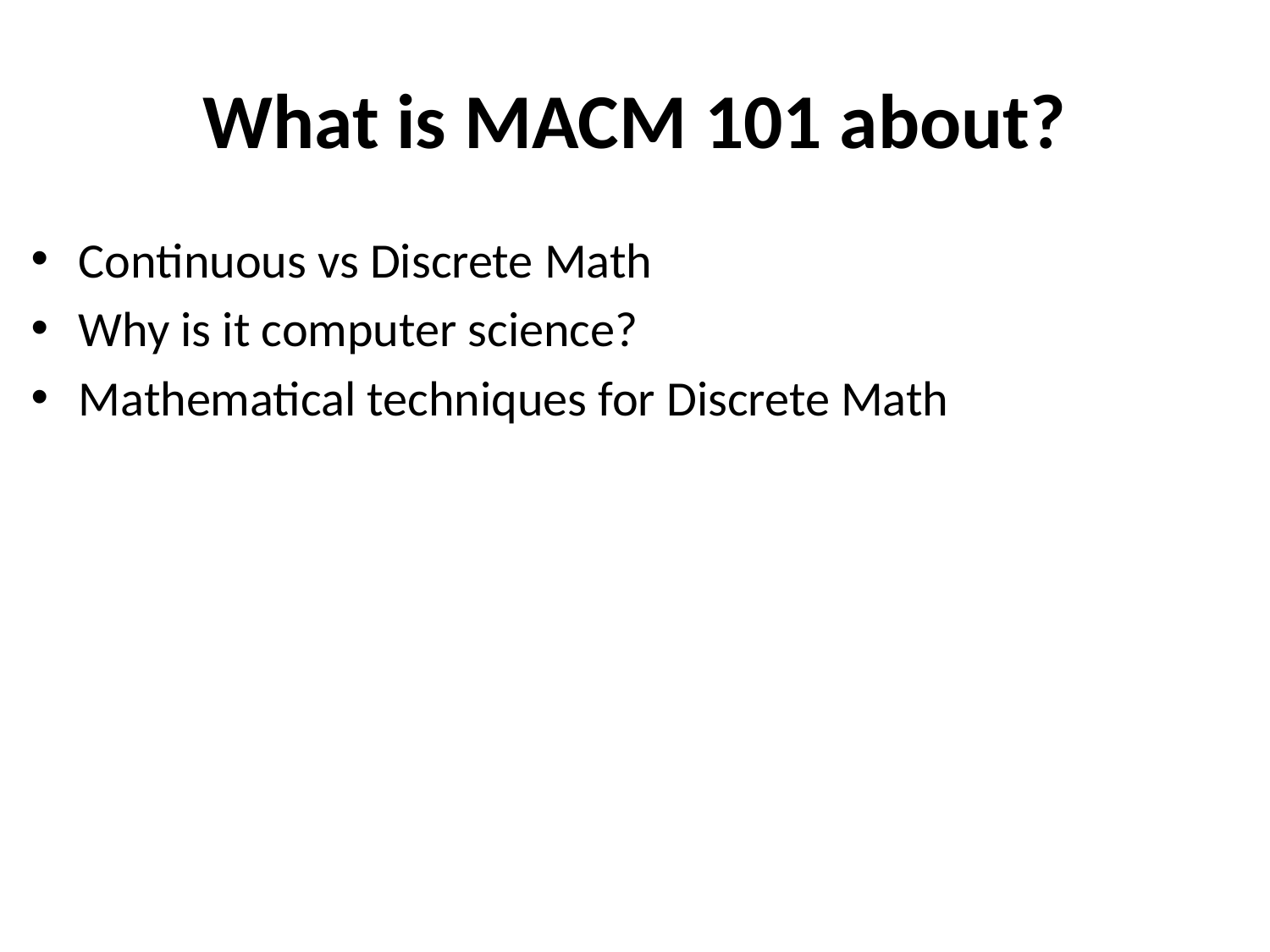

# What is MACM 101 about?
Continuous vs Discrete Math
Why is it computer science?
Mathematical techniques for Discrete Math